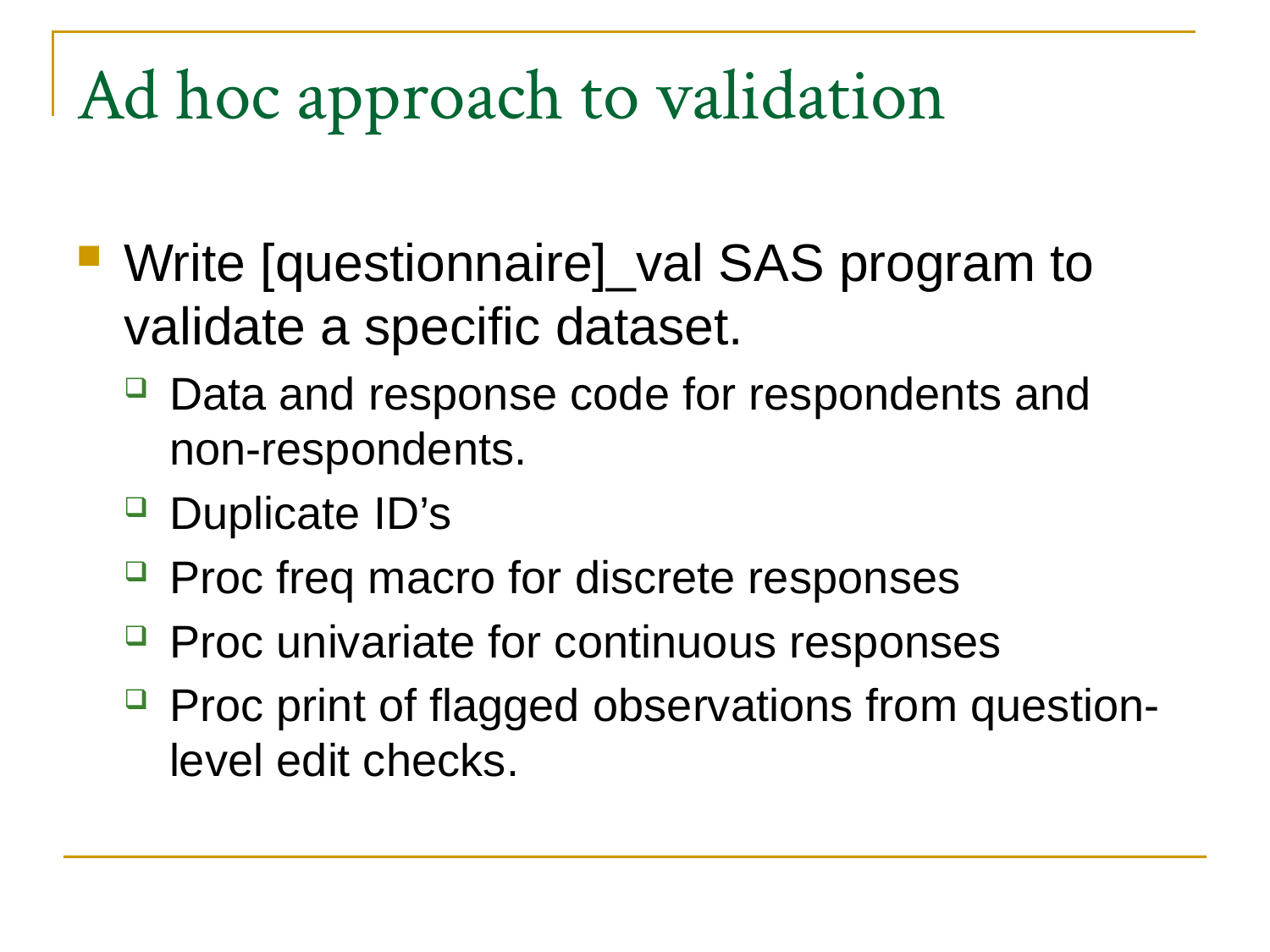

# Ad hoc approach to validation
Write [questionnaire]_val SAS program to validate a specific dataset.
Data and response code for respondents and non-respondents.
Duplicate ID’s
Proc freq macro for discrete responses
Proc univariate for continuous responses
Proc print of flagged observations from question-level edit checks.